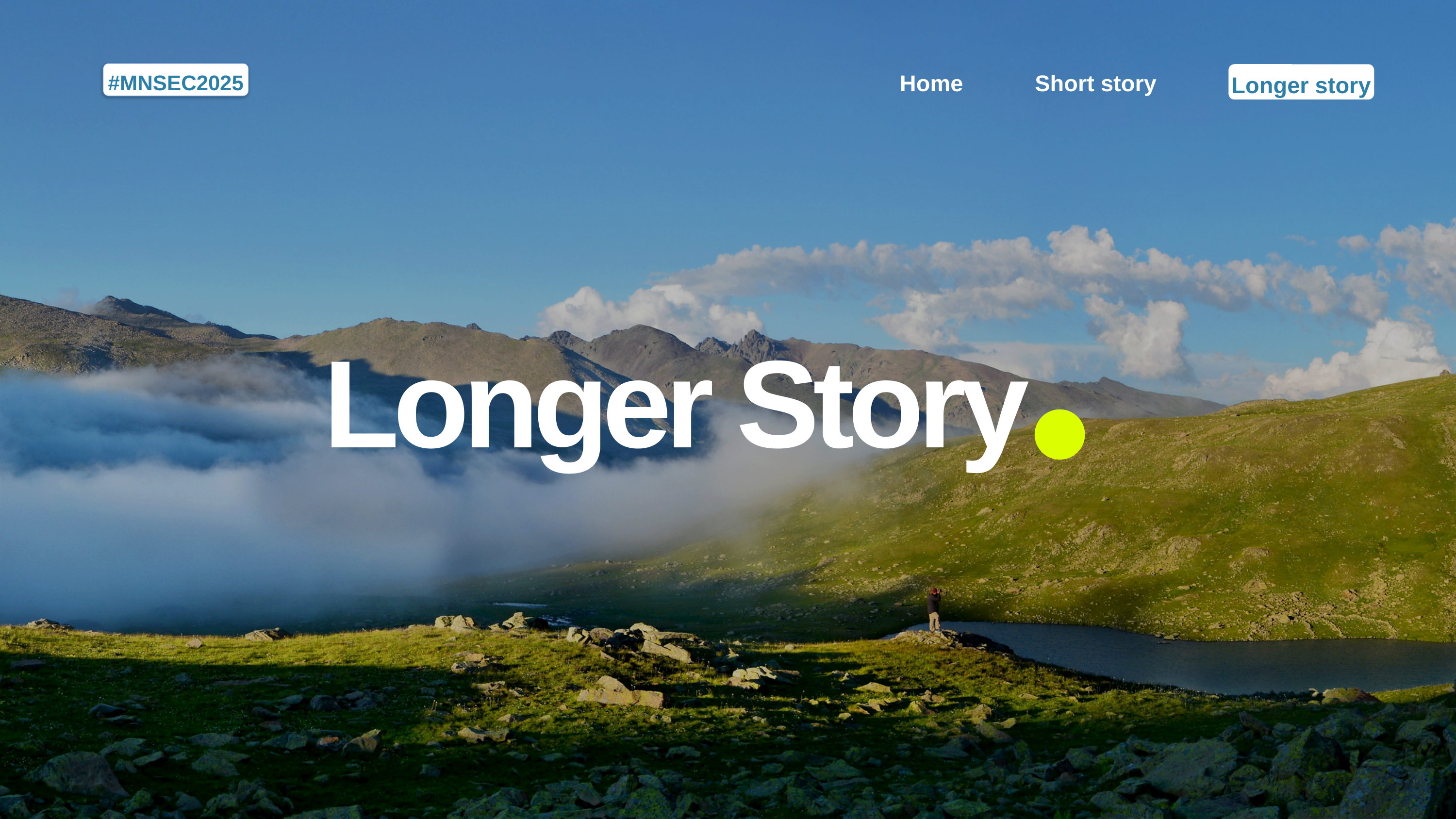

#MNSEC2025
Home
Short story
Longer story
Longer Story